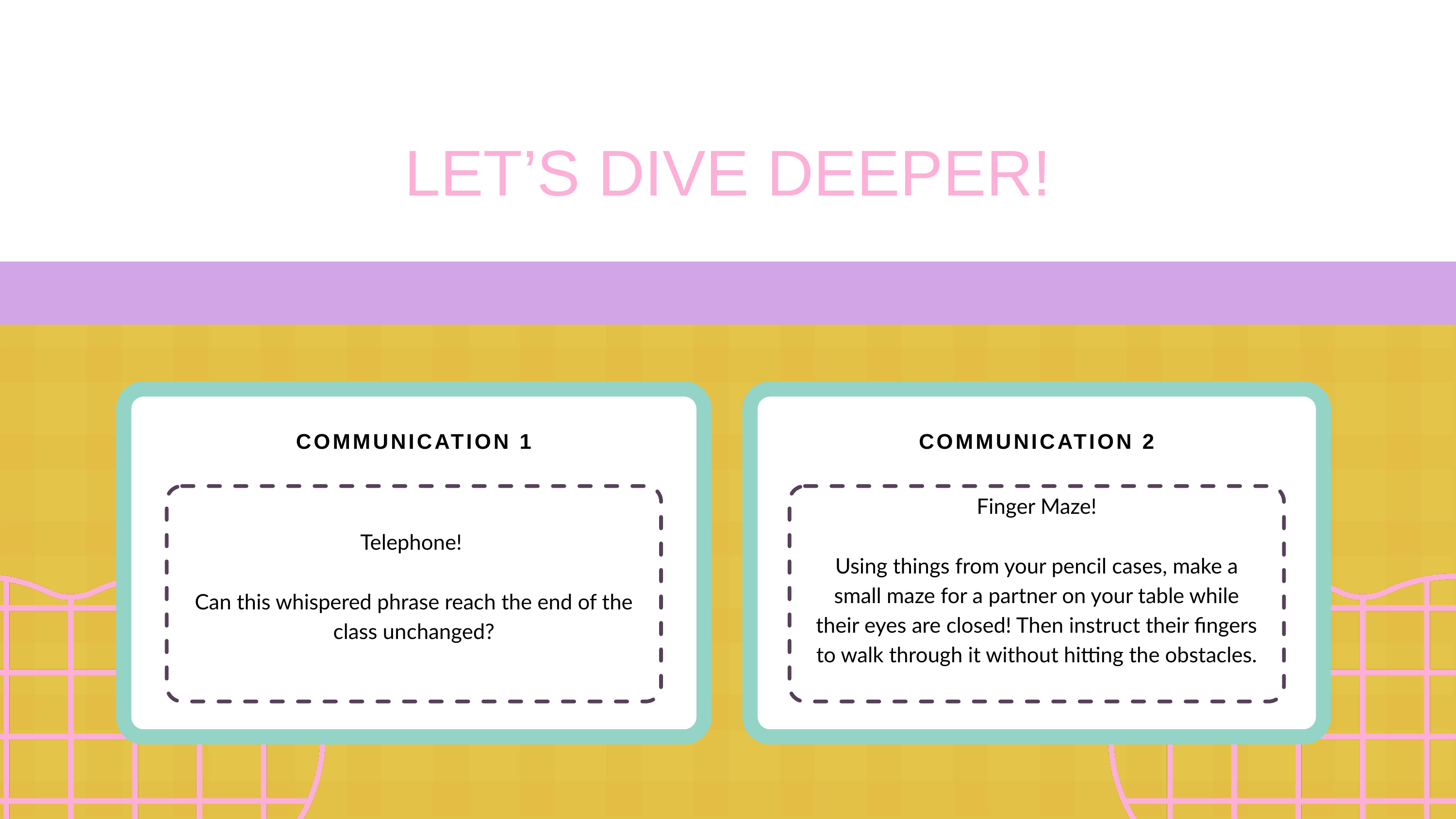

LET’S DIVE DEEPER!

COMMUNICATION 1
COMMUNICATION 2

Finger Maze!

Using things from your pencil cases, make a small maze for a partner on your table while their eyes are closed! Then instruct their fingers to walk through it without hitting the obstacles.
Telephone!

Can this whispered phrase reach the end of the class unchanged?